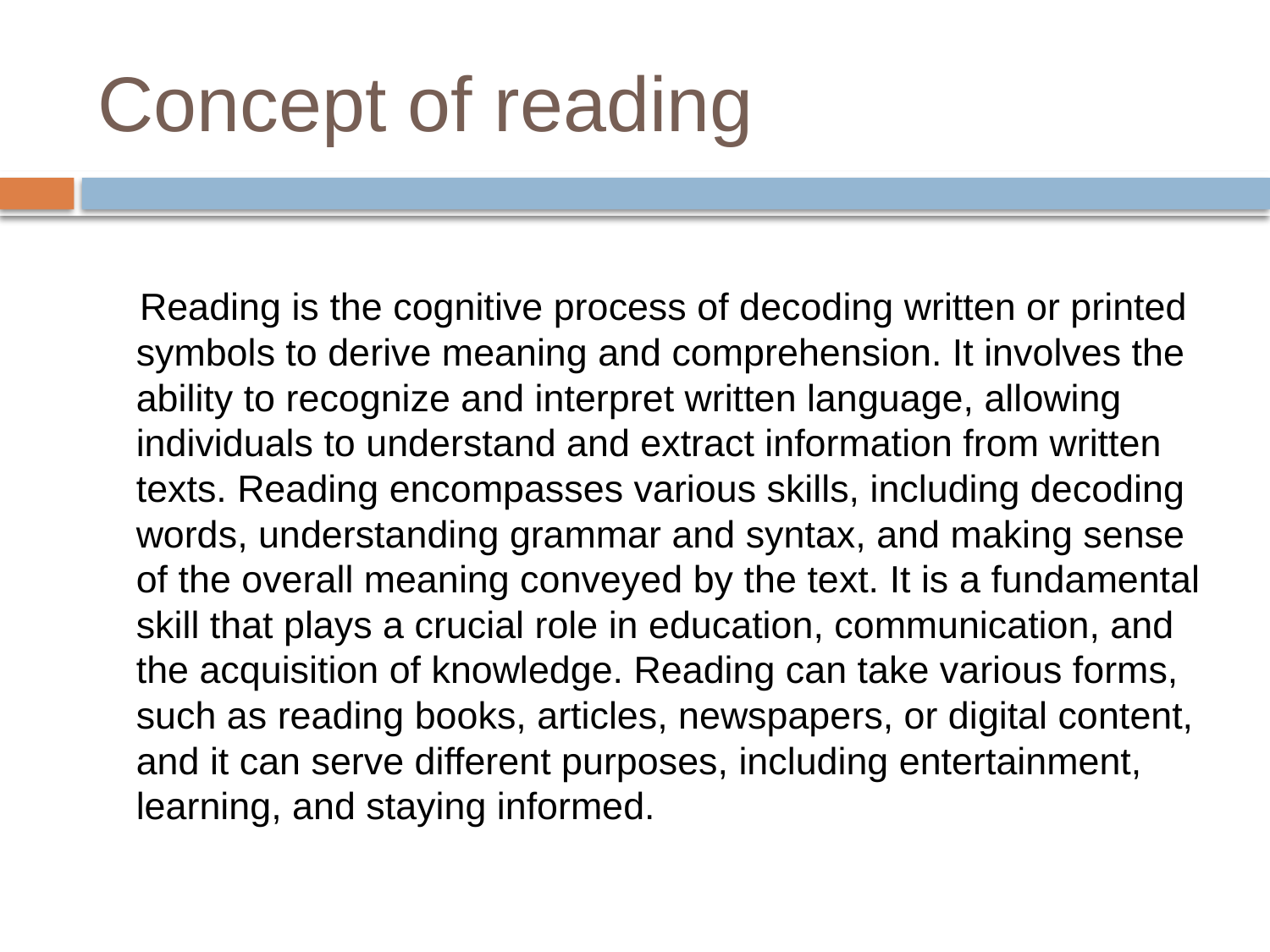

# Concept of reading

    Reading is the cognitive process of decoding written or printed symbols to derive meaning and comprehension. It involves the ability to recognize and interpret written language, allowing individuals to understand and extract information from written texts. Reading encompasses various skills, including decoding words, understanding grammar and syntax, and making sense of the overall meaning conveyed by the text. It is a fundamental skill that plays a crucial role in education, communication, and the acquisition of knowledge. Reading can take various forms, such as reading books, articles, newspapers, or digital content, and it can serve different purposes, including entertainment, learning, and staying informed.